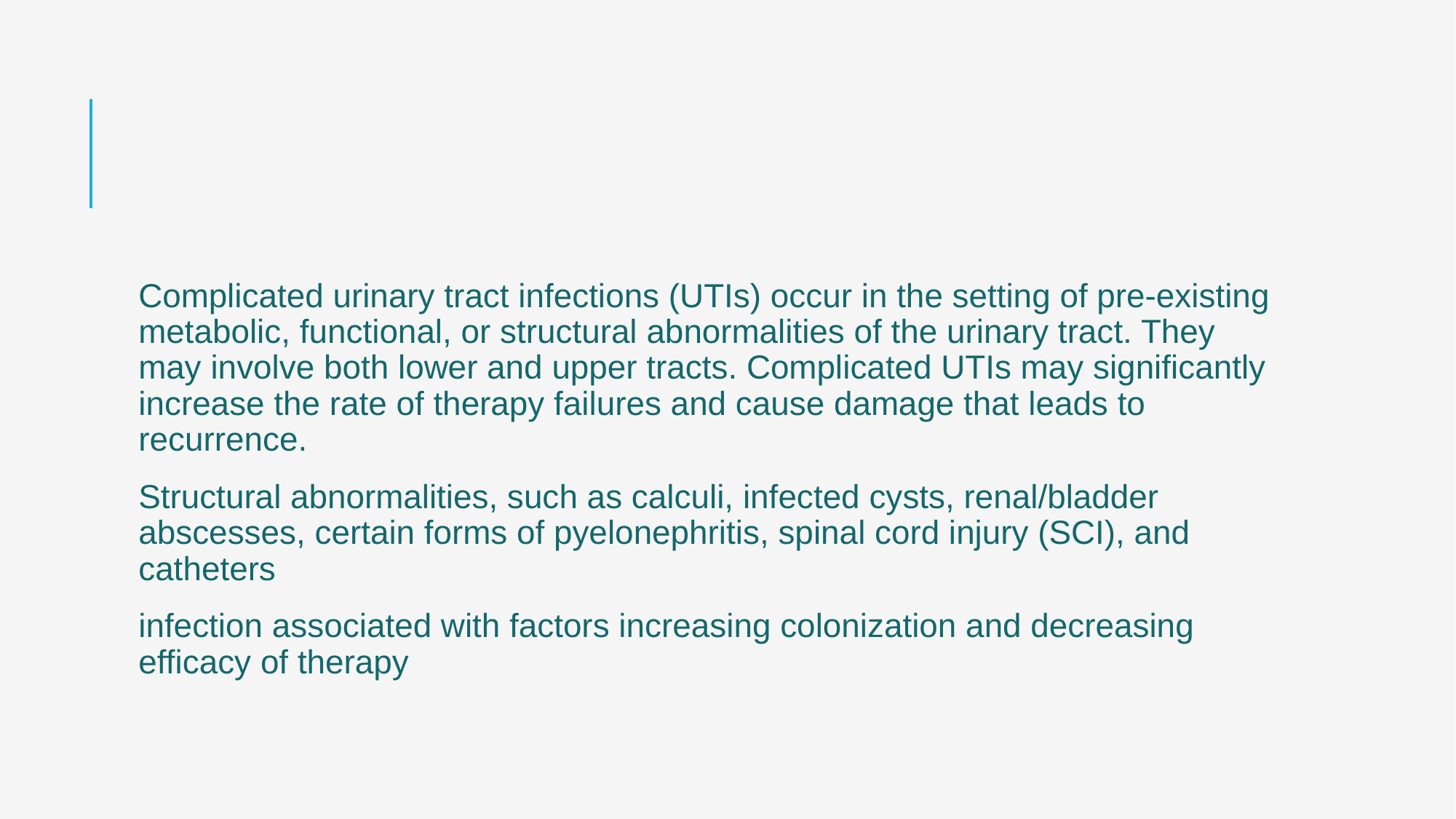

Complicated urinary tract infections (UTIs) occur in the setting of pre-existing metabolic, functional, or structural abnormalities of the urinary tract. They may involve both lower and upper tracts. Complicated UTIs may significantly increase the rate of therapy failures and cause damage that leads to recurrence.
Structural abnormalities, such as calculi, infected cysts, renal/bladder abscesses, certain forms of pyelonephritis, spinal cord injury (SCI), and catheters
infection associated with factors increasing colonization and decreasing efficacy of therapy